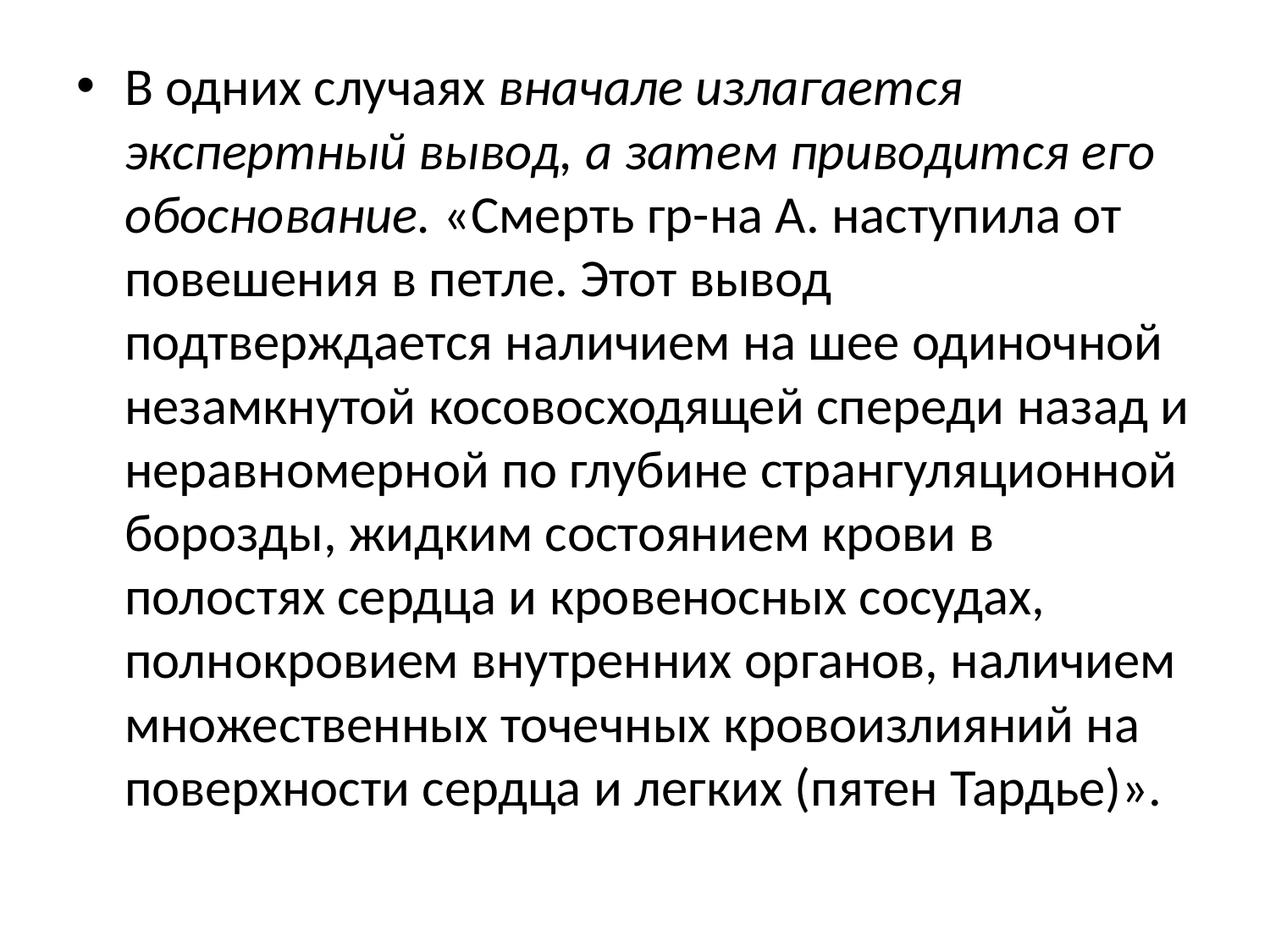

В одних случаях вначале излагается экспертный вывод, а затем приводится его обоснование. «Смерть гр-на А. наступила от повешения в петле. Этот вывод подтверждается наличием на шее одиночной незамкнутой косовосходящей спереди назад и неравномерной по глубине странгуляционной борозды, жидким состоянием крови в полостях сердца и кровеносных сосудах, полнокровием внутренних органов, наличием множественных точечных кровоизлияний на поверхности сердца и легких (пятен Тардье)».